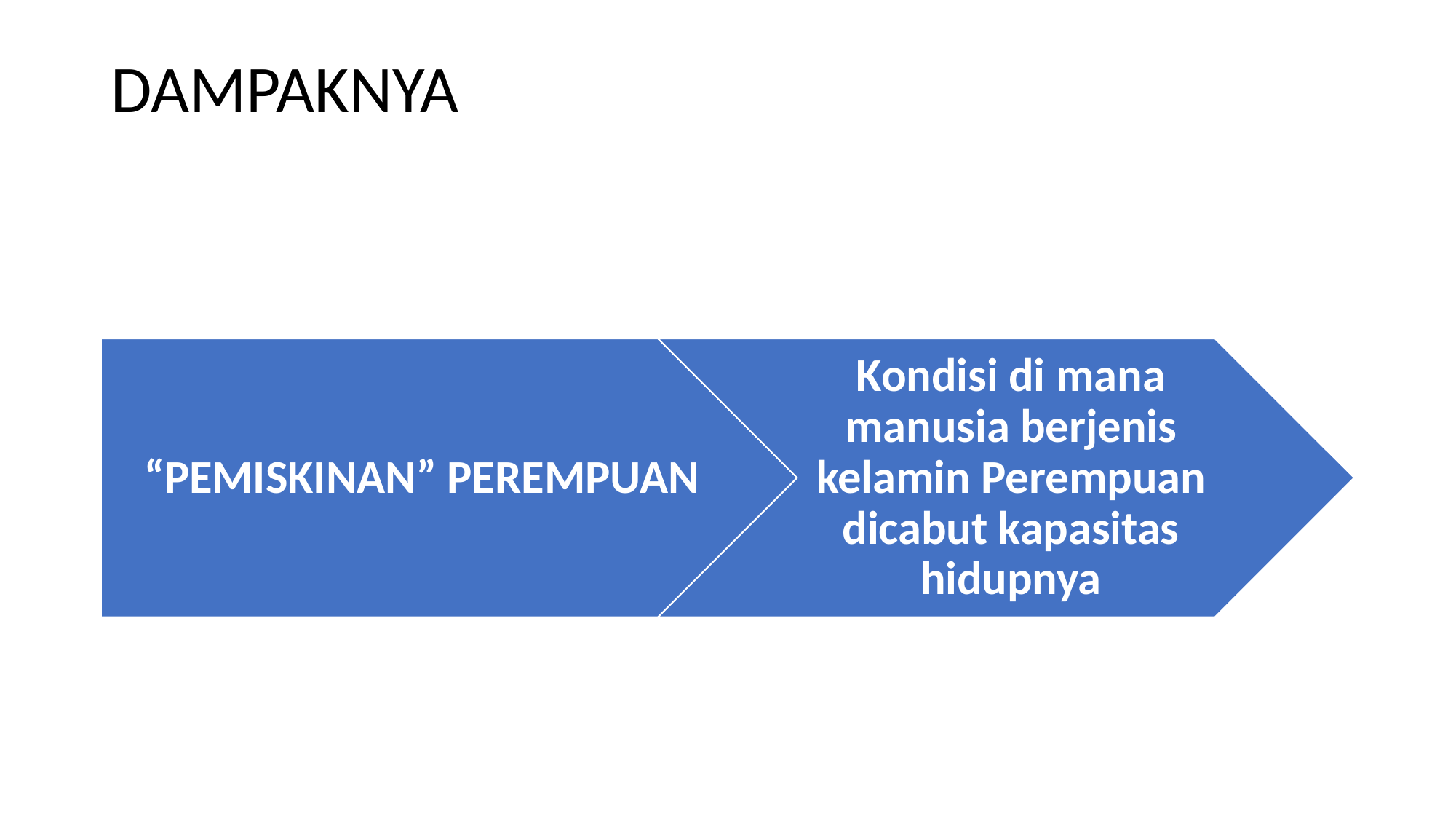

# DAMPAKNYA
“PEMISKINAN” PEREMPUAN
Kondisi di mana manusia berjenis kelamin Perempuan dicabut kapasitas hidupnya